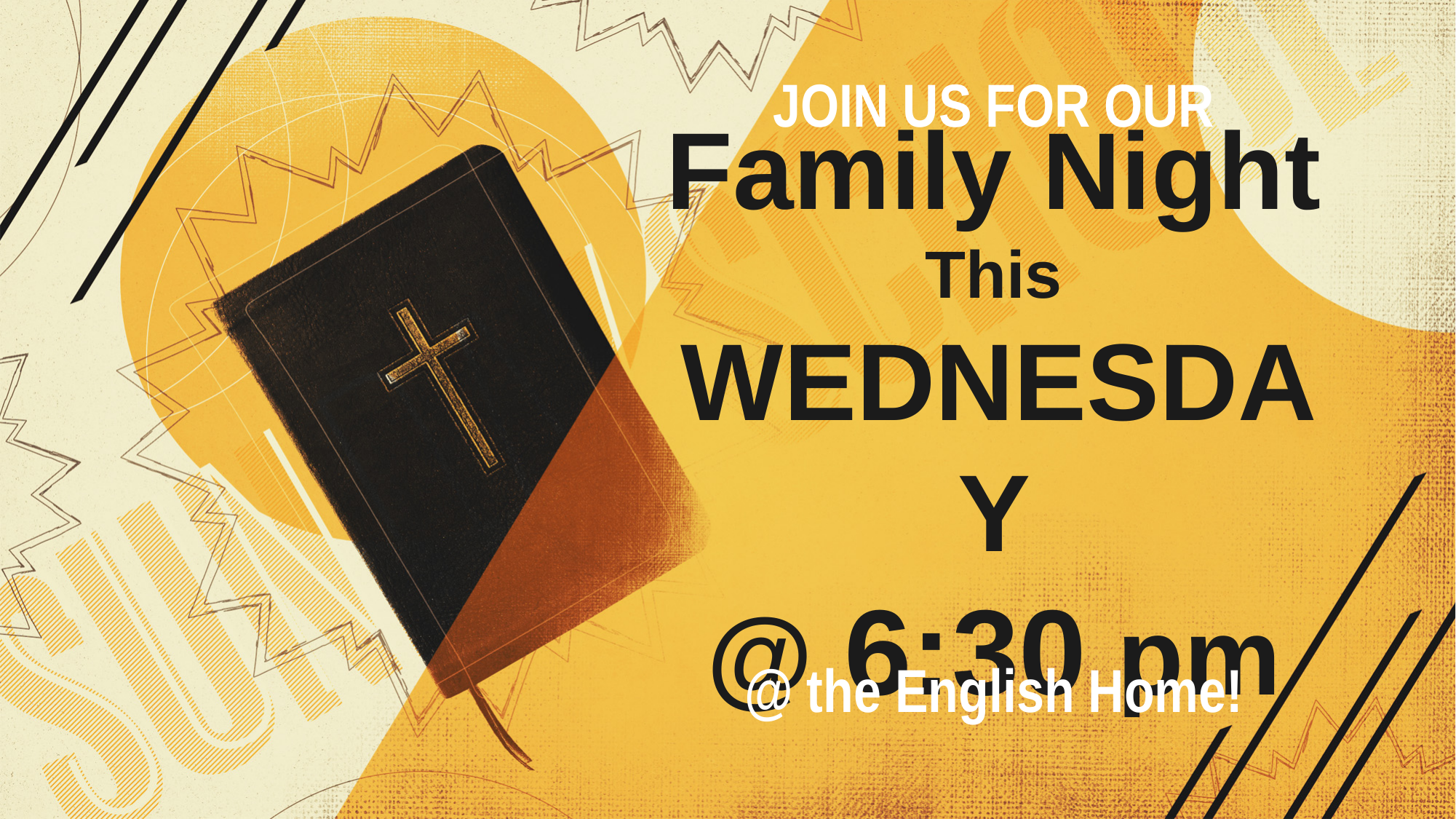

JOIN US FOR OUR
# Family Night This WEDNESDAY @ 6:30 pm
@ the English Home!